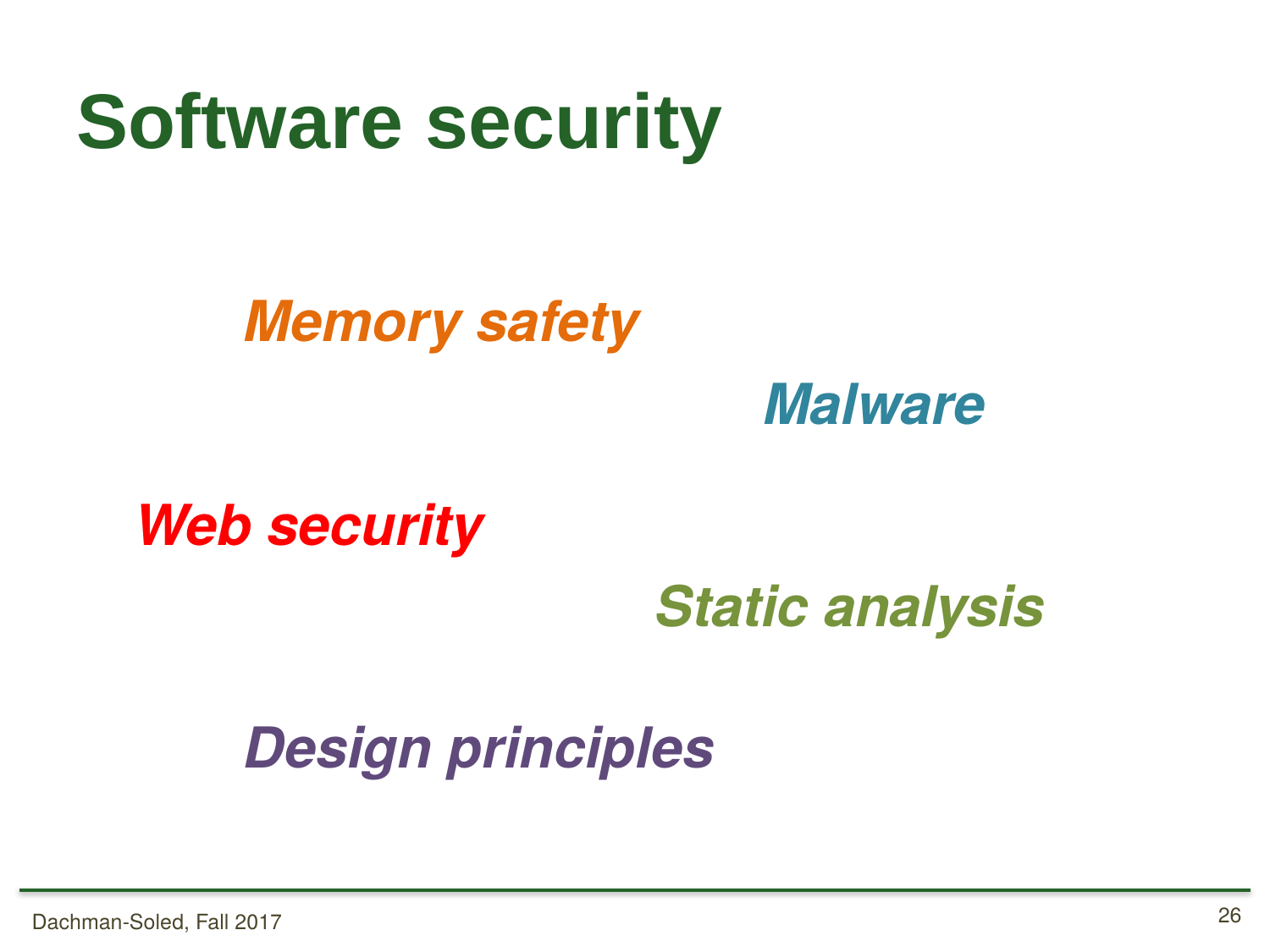

# Software security
Memory safety
Malware
Web security
Static analysis
Design principles
Dachman-Soled, Fall 2017
26